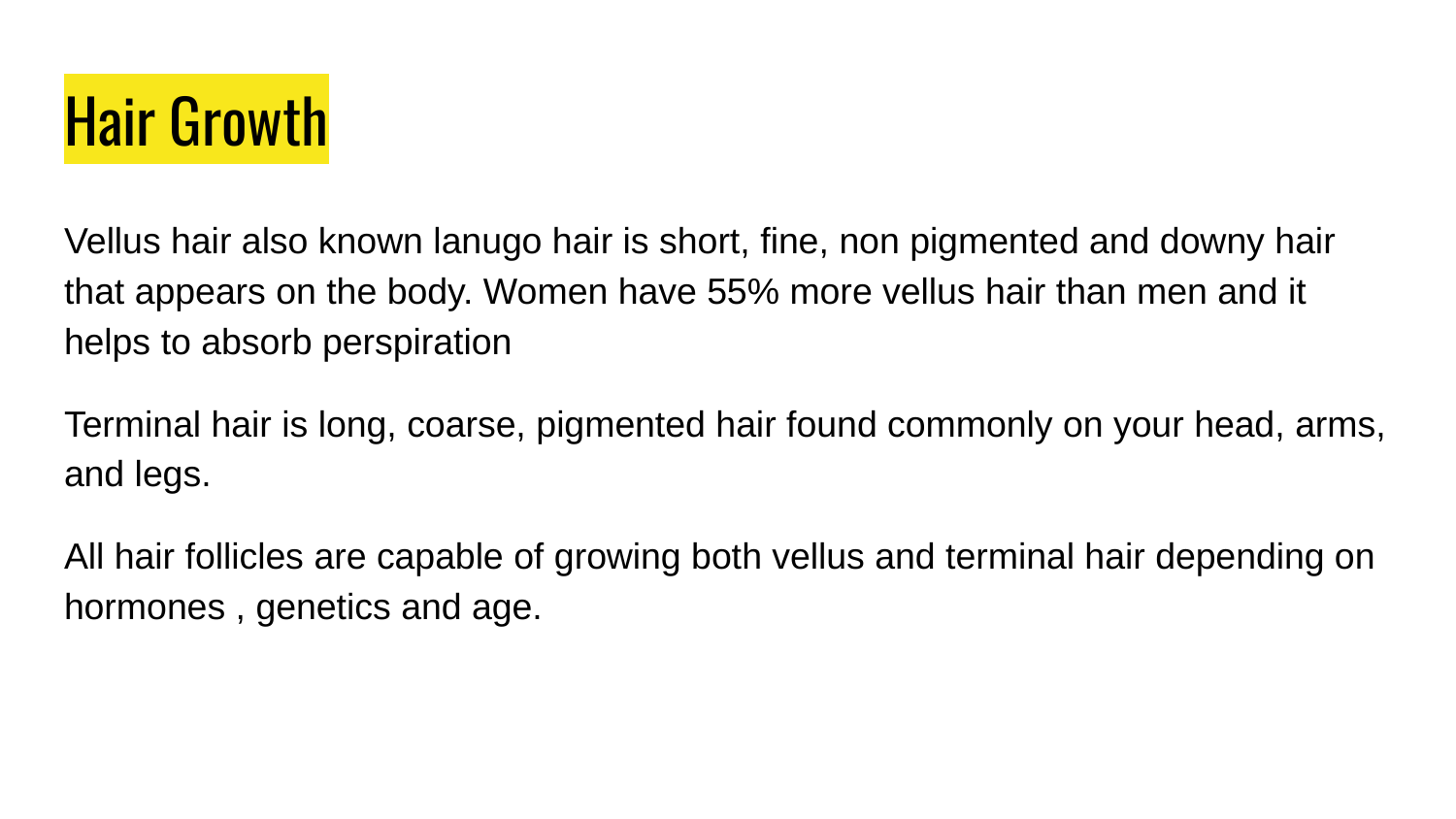

# Hair Growth
Vellus hair also known lanugo hair is short, fine, non pigmented and downy hair that appears on the body. Women have 55% more vellus hair than men and it helps to absorb perspiration
Terminal hair is long, coarse, pigmented hair found commonly on your head, arms, and legs.
All hair follicles are capable of growing both vellus and terminal hair depending on hormones , genetics and age.